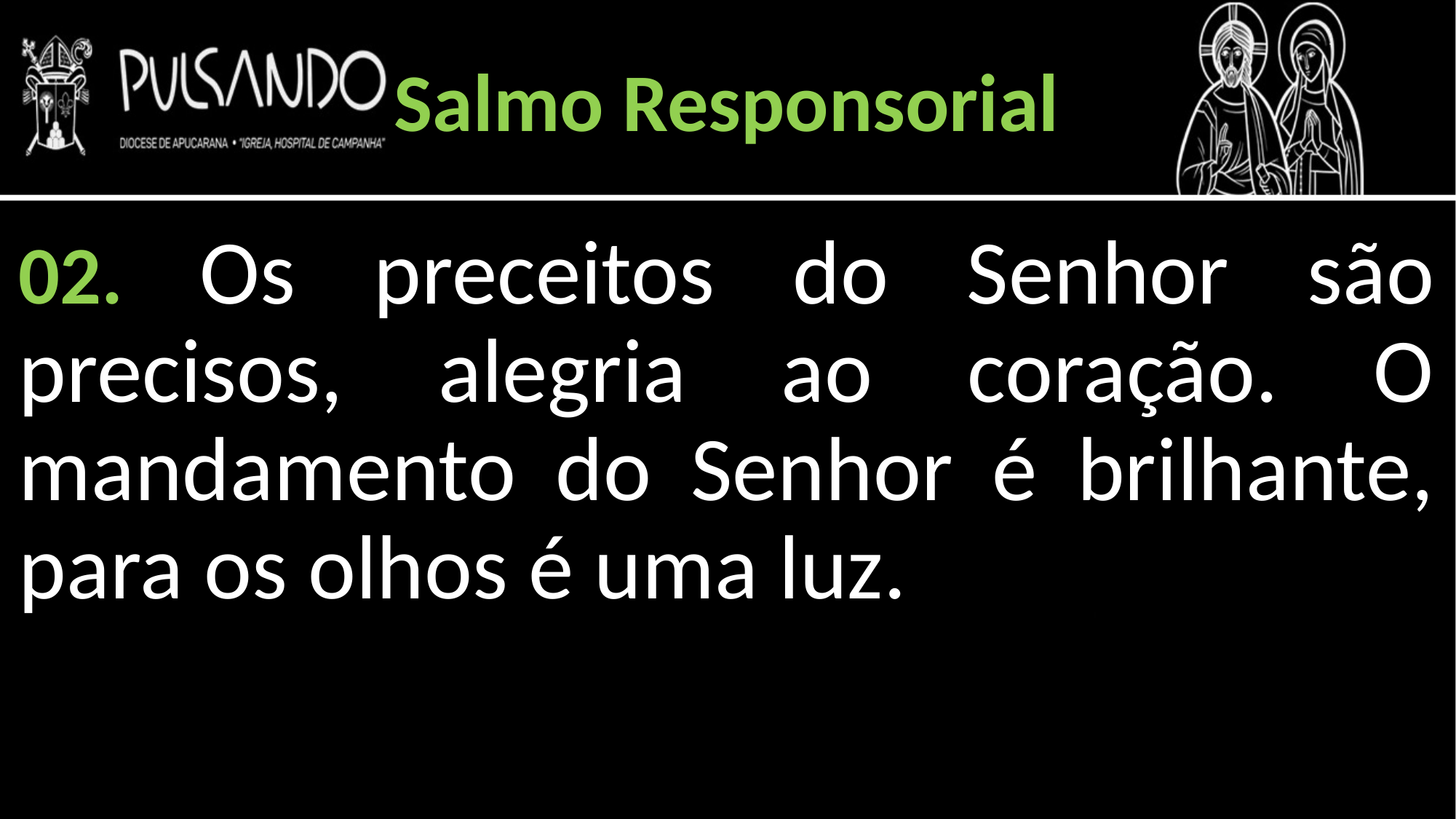

Salmo Responsorial
02. Os preceitos do Senhor são precisos, alegria ao coração. O mandamento do Senhor é brilhante, para os olhos é uma luz.